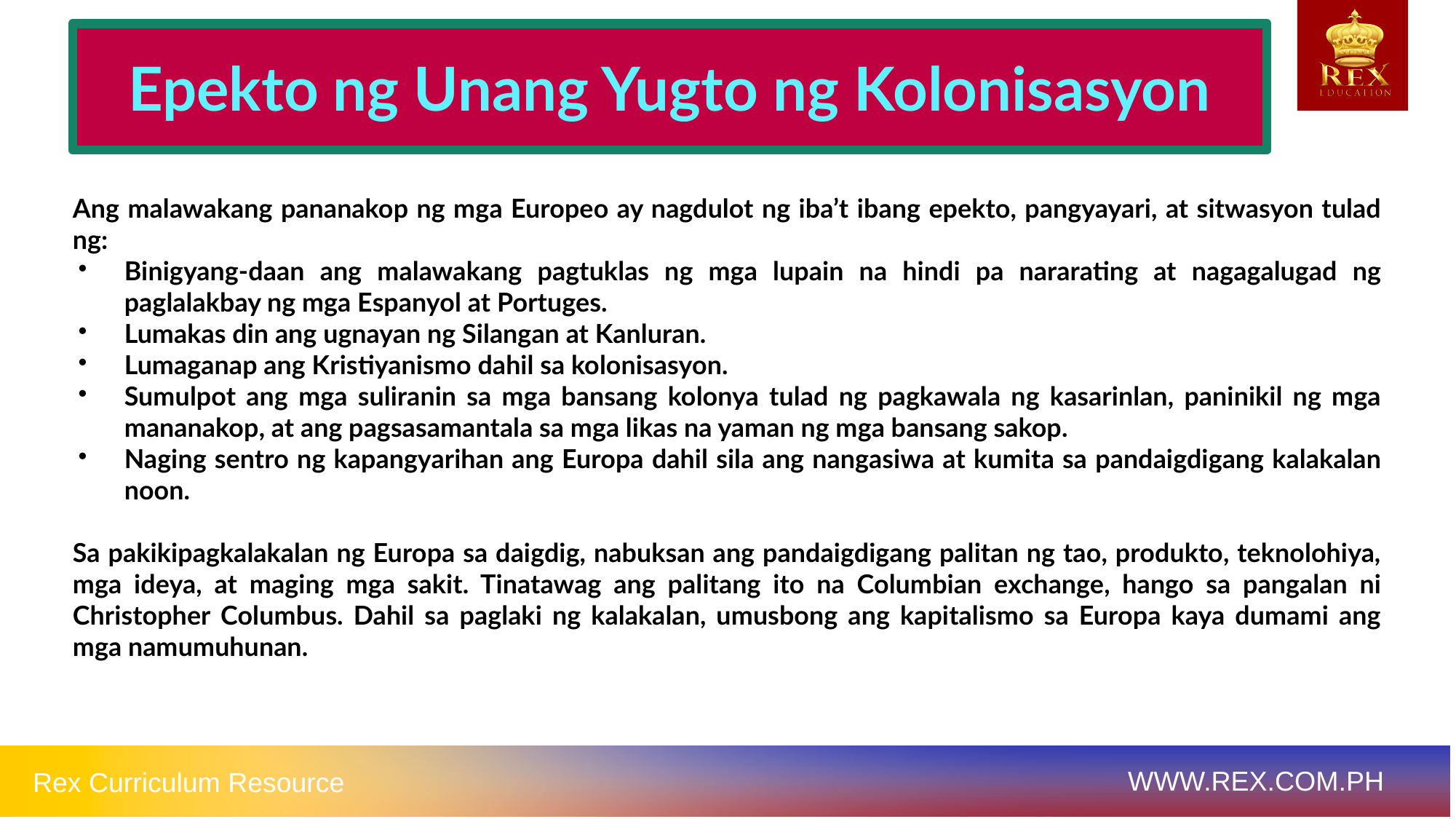

Epekto ng Unang Yugto ng Kolonisasyon
# Ang malawakang pananakop ng mga Europeo ay nagdulot ng iba’t ibang epekto, pangyayari, at sitwasyon tulad ng:
Binigyang-daan ang malawakang pagtuklas ng mga lupain na hindi pa nararating at nagagalugad ng paglalakbay ng mga Espanyol at Portuges.
Lumakas din ang ugnayan ng Silangan at Kanluran.
Lumaganap ang Kristiyanismo dahil sa kolonisasyon.
Sumulpot ang mga suliranin sa mga bansang kolonya tulad ng pagkawala ng kasarinlan, paninikil ng mga mananakop, at ang pagsasamantala sa mga likas na yaman ng mga bansang sakop.
Naging sentro ng kapangyarihan ang Europa dahil sila ang nangasiwa at kumita sa pandaigdigang kalakalan noon.

Sa pakikipagkalakalan ng Europa sa daigdig, nabuksan ang pandaigdigang palitan ng tao, produkto, teknolohiya, mga ideya, at maging mga sakit. Tinatawag ang palitang ito na Columbian exchange, hango sa pangalan ni Christopher Columbus. Dahil sa paglaki ng kalakalan, umusbong ang kapitalismo sa Europa kaya dumami ang mga namumuhunan.